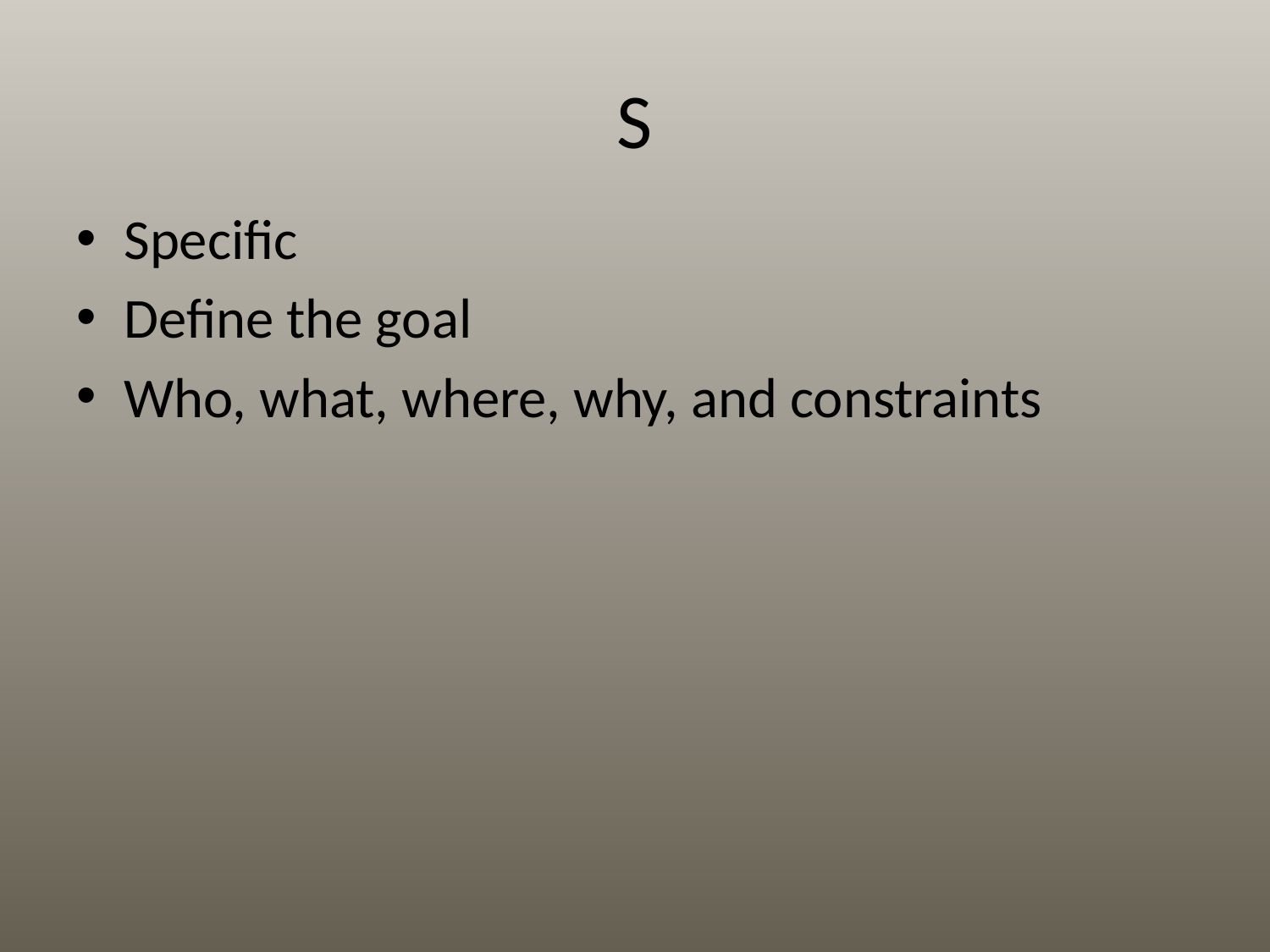

# S
Specific
Define the goal
Who, what, where, why, and constraints